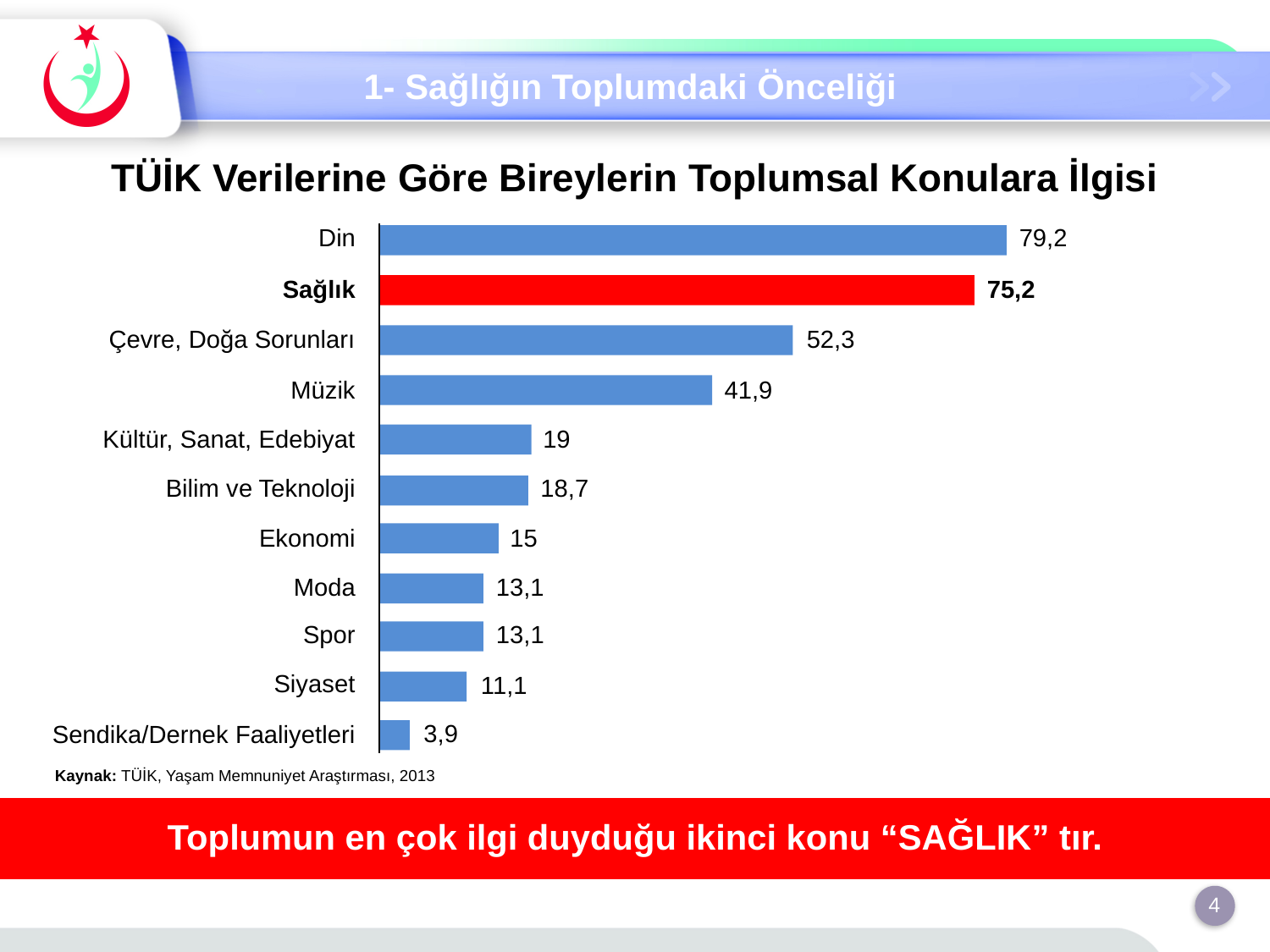

1- Sağlığın Toplumdaki Önceliği
TÜİK Verilerine Göre Bireylerin Toplumsal Konulara İlgisi
Din
79,2

Sağlık
75,2

Çevre, Doğa Sorunları
52,3

Müzik
41,9

Kültür, Sanat, Edebiyat
19

Bilim ve Teknoloji
18,7

Ekonomi
15

Moda
13,1

Spor
13,1

Siyaset
11,1

3,9
Sendika/Dernek Faaliyetleri

Kaynak: TÜİK, Yaşam Memnuniyet Araştırması, 2013

Toplumun en çok ilgi duyduğu ikinci konu “SAĞLIK” tır.
4